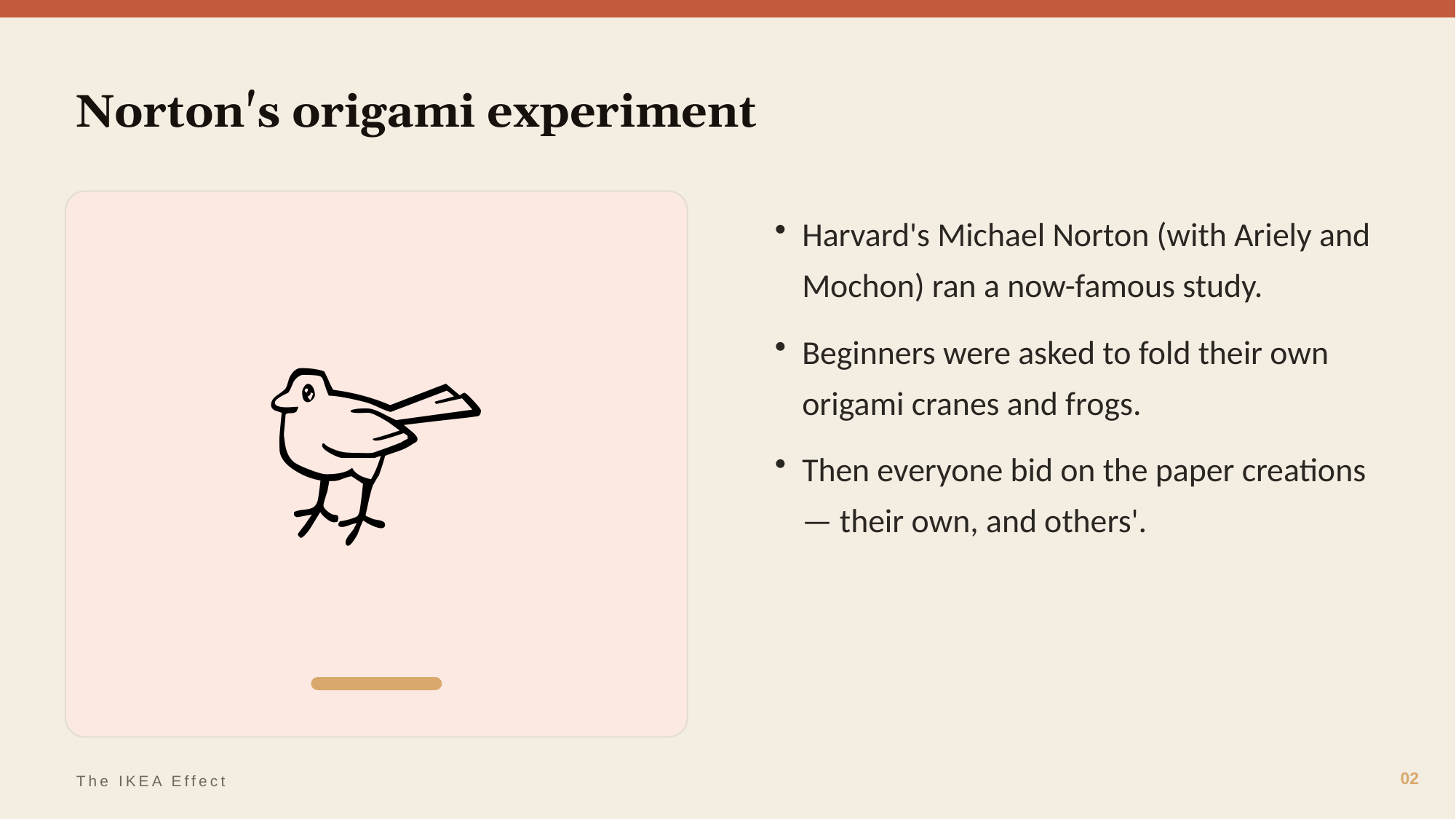

Norton's origami experiment

🐦
Harvard's Michael Norton (with Ariely and Mochon) ran a now-famous study.
Beginners were asked to fold their own origami cranes and frogs.
Then everyone bid on the paper creations — their own, and others'.

02
The IKEA Effect